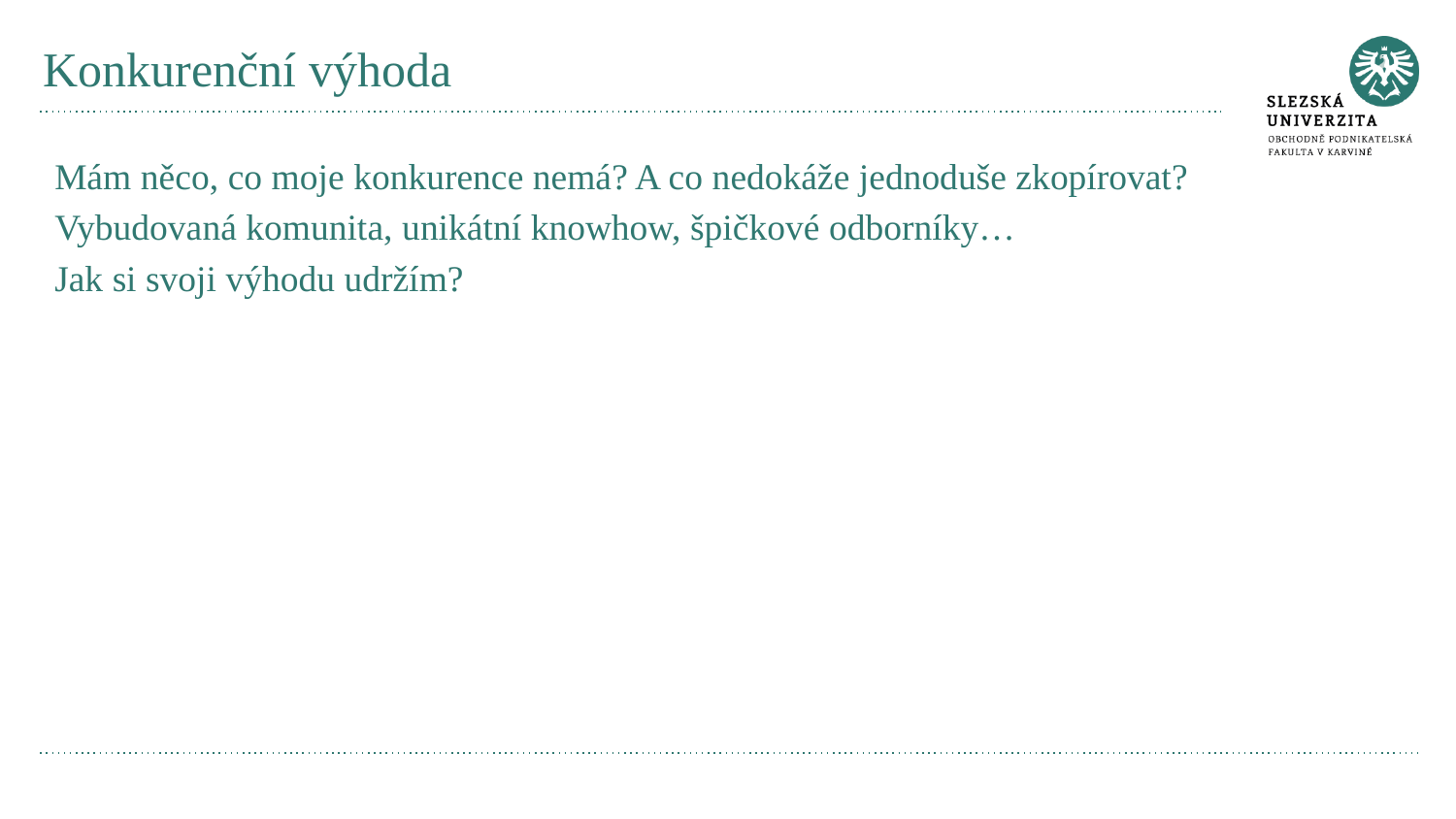

# Konkurenční výhoda
Mám něco, co moje konkurence nemá? A co nedokáže jednoduše zkopírovat?
Vybudovaná komunita, unikátní knowhow, špičkové odborníky…
Jak si svoji výhodu udržím?